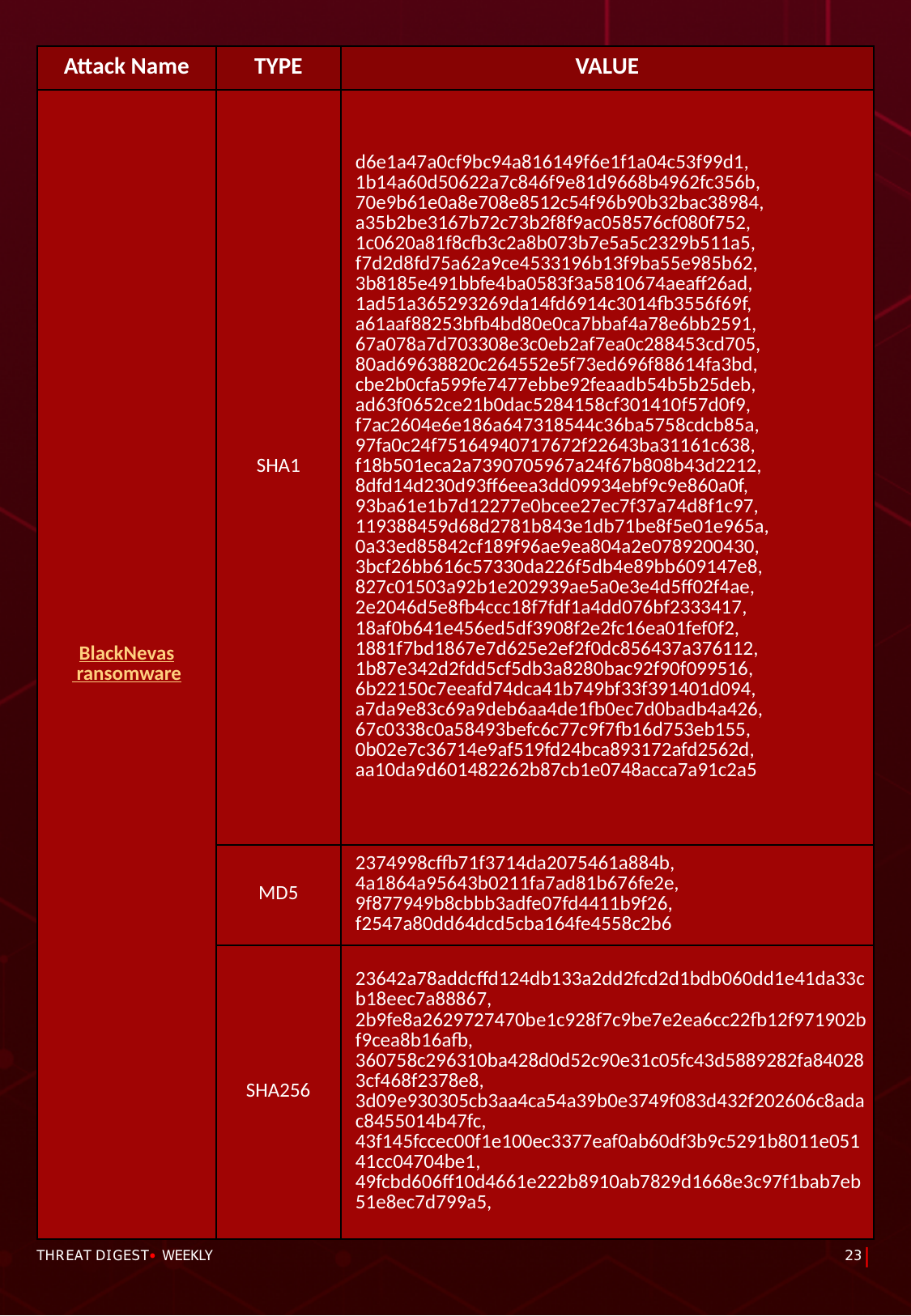

| Attack Name | TYPE | VALUE |
| --- | --- | --- |
| BlackNevas ransomware | SHA1 | d6e1a47a0cf9bc94a816149f6e1f1a04c53f99d1, 1b14a60d50622a7c846f9e81d9668b4962fc356b, 70e9b61e0a8e708e8512c54f96b90b32bac38984, a35b2be3167b72c73b2f8f9ac058576cf080f752, 1c0620a81f8cfb3c2a8b073b7e5a5c2329b511a5, f7d2d8fd75a62a9ce4533196b13f9ba55e985b62, 3b8185e491bbfe4ba0583f3a5810674aeaff26ad, 1ad51a365293269da14fd6914c3014fb3556f69f, a61aaf88253bfb4bd80e0ca7bbaf4a78e6bb2591, 67a078a7d703308e3c0eb2af7ea0c288453cd705, 80ad69638820c264552e5f73ed696f88614fa3bd, cbe2b0cfa599fe7477ebbe92feaadb54b5b25deb, ad63f0652ce21b0dac5284158cf301410f57d0f9, f7ac2604e6e186a647318544c36ba5758cdcb85a, 97fa0c24f75164940717672f22643ba31161c638, f18b501eca2a7390705967a24f67b808b43d2212, 8dfd14d230d93ff6eea3dd09934ebf9c9e860a0f, 93ba61e1b7d12277e0bcee27ec7f37a74d8f1c97, 119388459d68d2781b843e1db71be8f5e01e965a, 0a33ed85842cf189f96ae9ea804a2e0789200430, 3bcf26bb616c57330da226f5db4e89bb609147e8, 827c01503a92b1e202939ae5a0e3e4d5ff02f4ae, 2e2046d5e8fb4ccc18f7fdf1a4dd076bf2333417, 18af0b641e456ed5df3908f2e2fc16ea01fef0f2, 1881f7bd1867e7d625e2ef2f0dc856437a376112, 1b87e342d2fdd5cf5db3a8280bac92f90f099516, 6b22150c7eeafd74dca41b749bf33f391401d094, a7da9e83c69a9deb6aa4de1fb0ec7d0badb4a426, 67c0338c0a58493befc6c77c9f7fb16d753eb155, 0b02e7c36714e9af519fd24bca893172afd2562d, aa10da9d601482262b87cb1e0748acca7a91c2a5 |
|  | MD5 | 2374998cffb71f3714da2075461a884b, 4a1864a95643b0211fa7ad81b676fe2e, 9f877949b8cbbb3adfe07fd4411b9f26, f2547a80dd64dcd5cba164fe4558c2b6 |
|  | SHA256 | 23642a78addcffd124db133a2dd2fcd2d1bdb060dd1e41da33cb18eec7a88867, 2b9fe8a2629727470be1c928f7c9be7e2ea6cc22fb12f971902bf9cea8b16afb, 360758c296310ba428d0d52c90e31c05fc43d5889282fa840283cf468f2378e8, 3d09e930305cb3aa4ca54a39b0e3749f083d432f202606c8adac8455014b47fc, 43f145fccec00f1e100ec3377eaf0ab60df3b9c5291b8011e05141cc04704be1, 49fcbd606ff10d4661e222b8910ab7829d1668e3c97f1bab7eb51e8ec7d799a5, |
|
THREAT DIGEST• WEEKLY
23